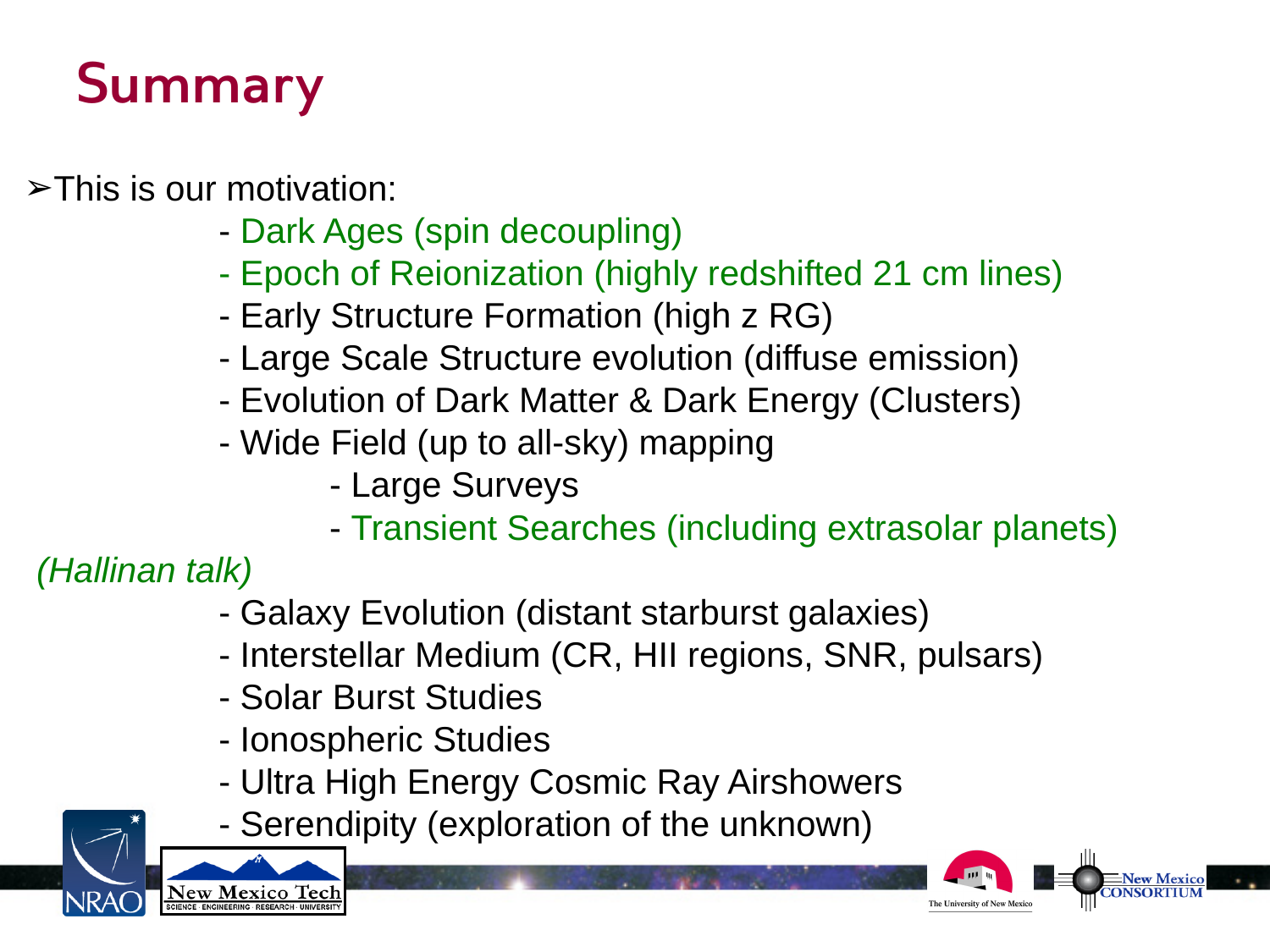

# Summary

This is our motivation:
                    - Dark Ages (spin decoupling)
                    - Epoch of Reionization (highly redshifted 21 cm lines)
                    - Early Structure Formation (high z RG)
                    - Large Scale Structure evolution (diffuse emission)
                    - Evolution of Dark Matter & Dark Energy (Clusters)
                    - Wide Field (up to all-sky) mapping
			    - Large Surveys
			    - Transient Searches (including extrasolar planets)  (Hallinan talk)
                    - Galaxy Evolution (distant starburst galaxies)
                    - Interstellar Medium (CR, HII regions, SNR, pulsars)
                    - Solar Burst Studies
                    - Ionospheric Studies
                    - Ultra High Energy Cosmic Ray Airshowers
                    - Serendipity (exploration of the unknown)